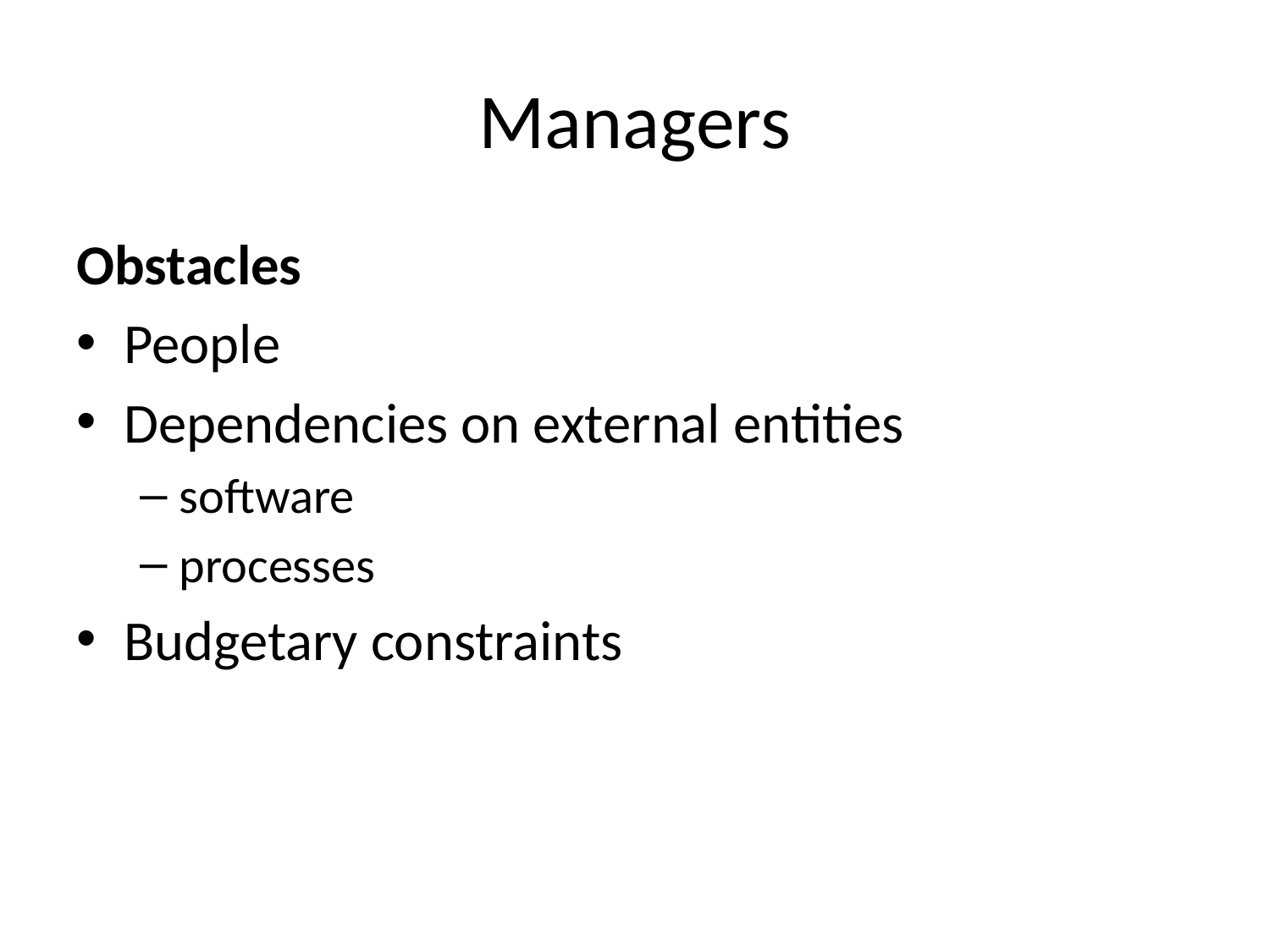

# Managers
Obstacles
People
Dependencies on external entities
software
processes
Budgetary constraints